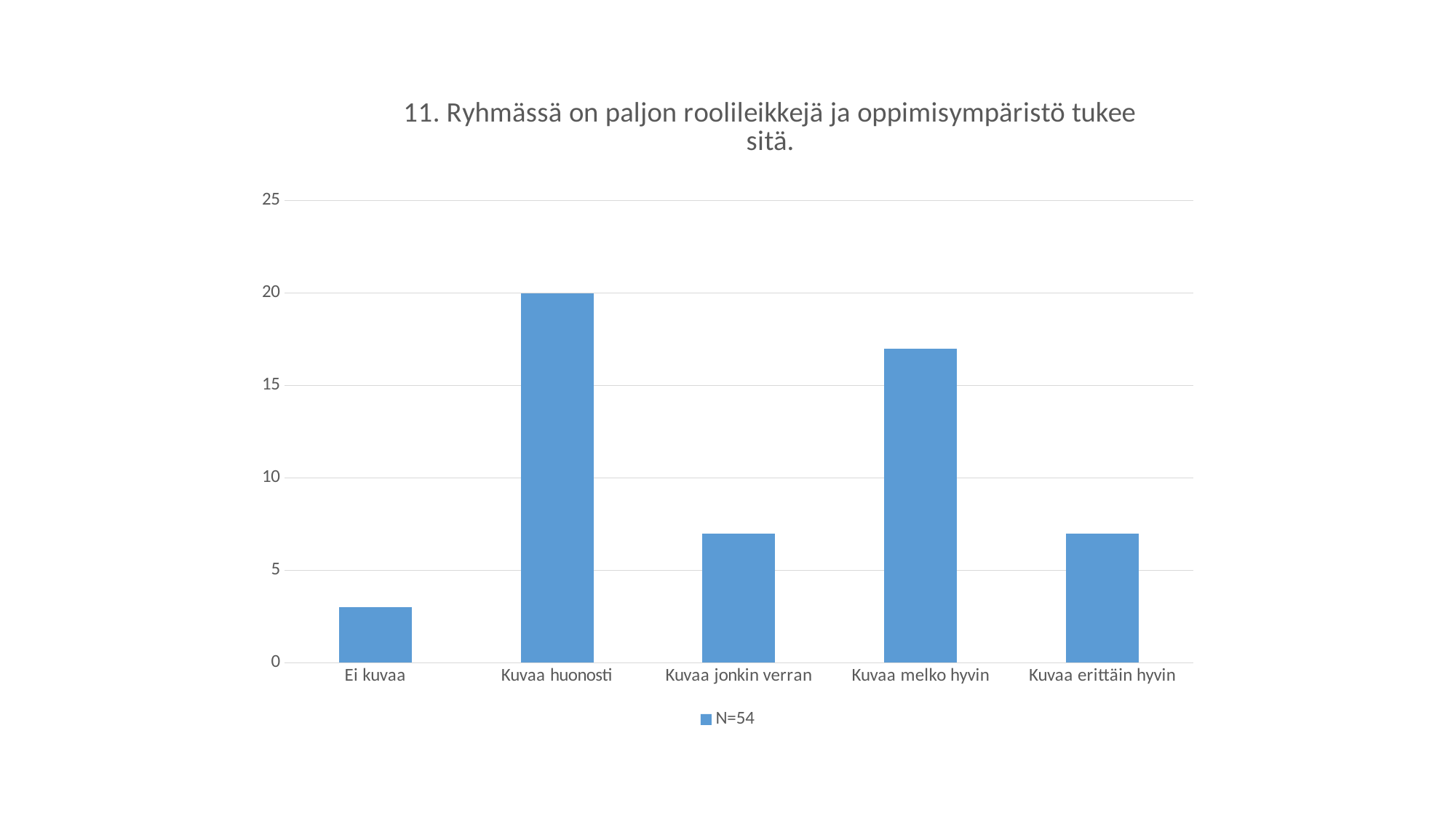

### Chart: 11. Ryhmässä on paljon roolileikkejä ja oppimisympäristö tukee sitä.

| Category | N=54 |
|---|---|
| Ei kuvaa | 3.0 |
| Kuvaa huonosti | 20.0 |
| Kuvaa jonkin verran | 7.0 |
| Kuvaa melko hyvin | 17.0 |
| Kuvaa erittäin hyvin | 7.0 |